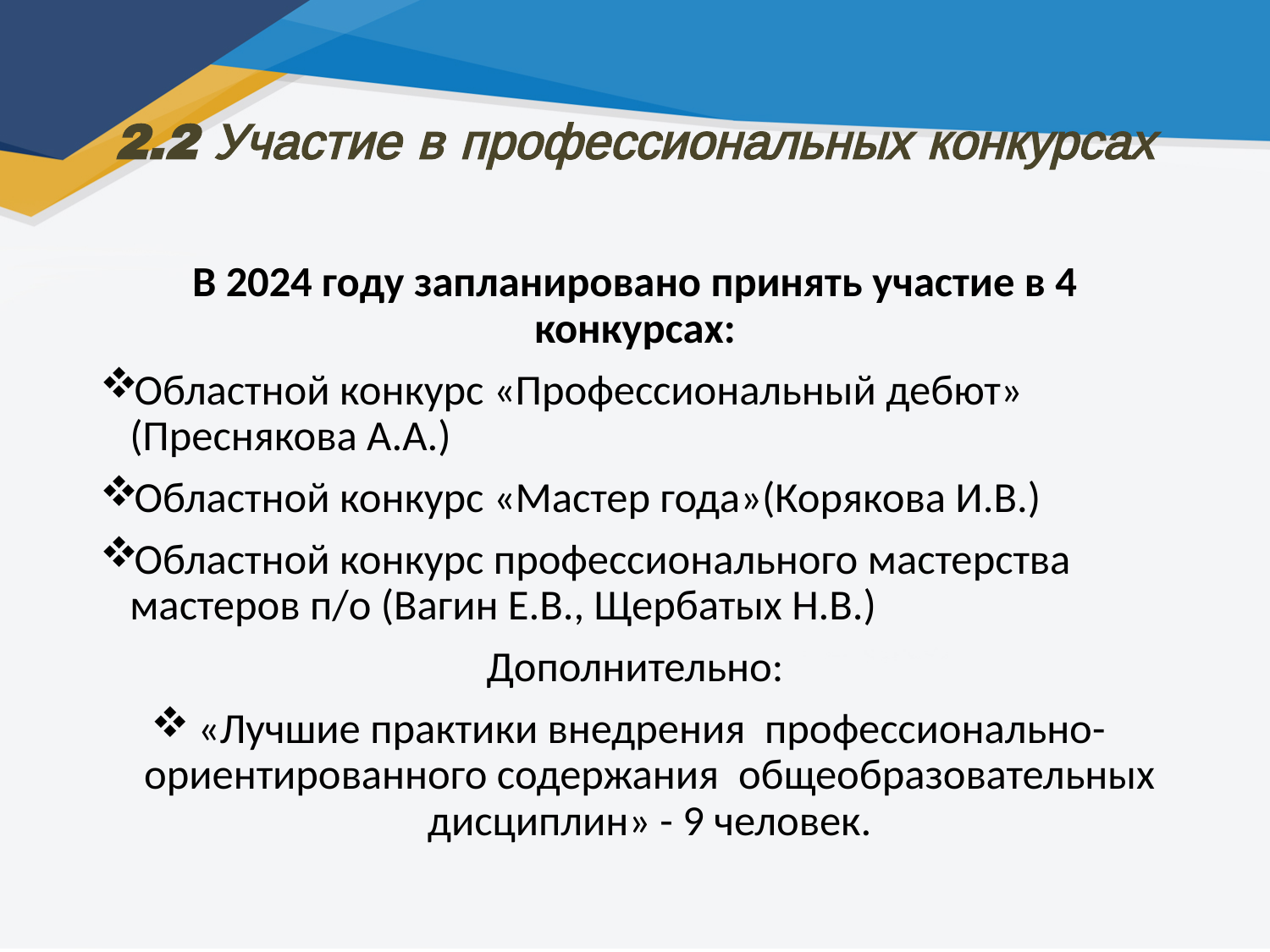

# 2.2 Участие в профессиональных конкурсах
В 2024 году запланировано принять участие в 4 конкурсах:
Областной конкурс «Профессиональный дебют» (Преснякова А.А.)
Областной конкурс «Мастер года»(Корякова И.В.)
Областной конкурс профессионального мастерства мастеров п/о (Вагин Е.В., Щербатых Н.В.)
Дополнительно:
«Лучшие практики внедрения  профессионально-ориентированного содержания  общеобразовательных дисциплин» - 9 человек.